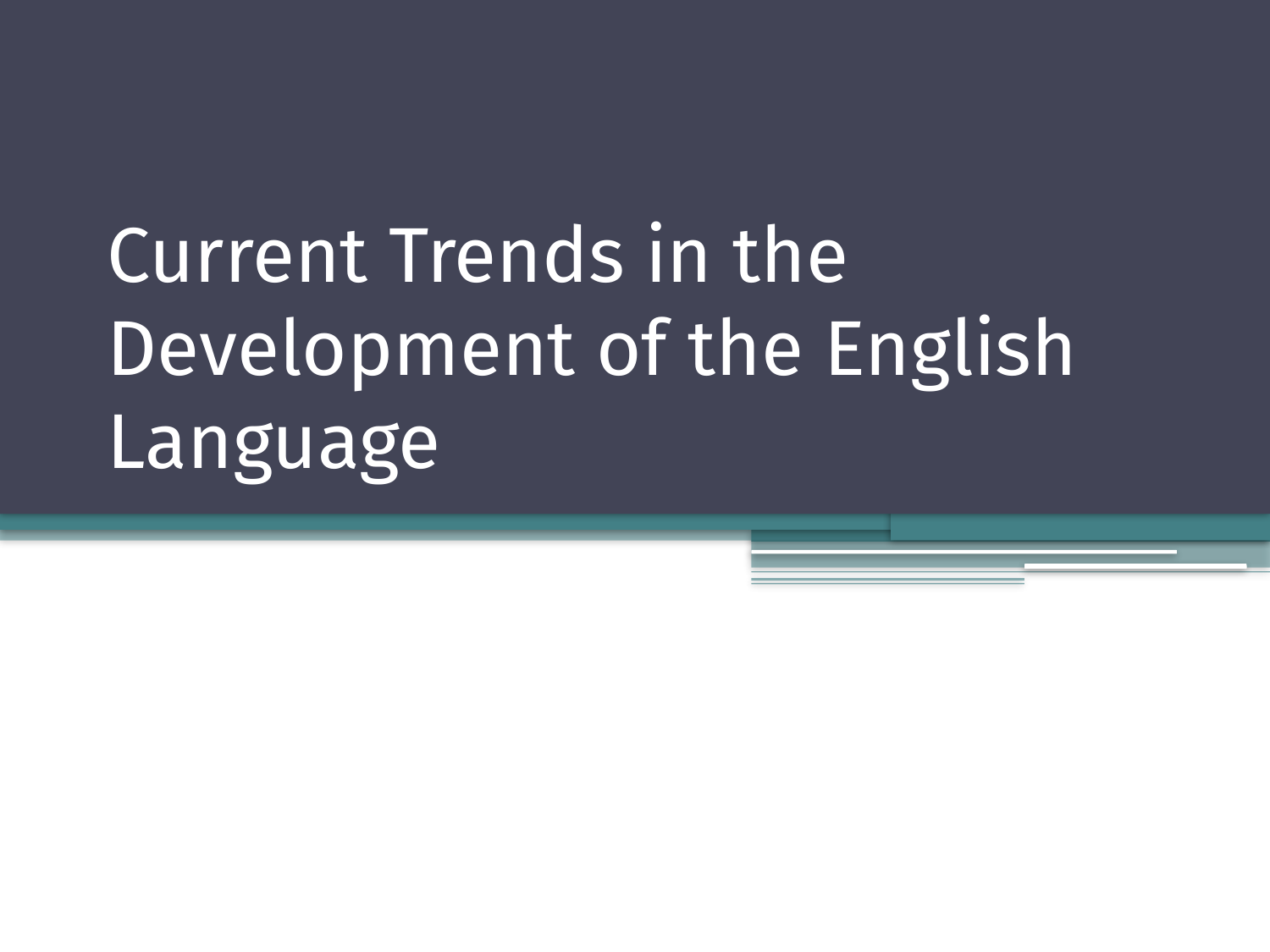

# Current Trends in the Development of the English Language